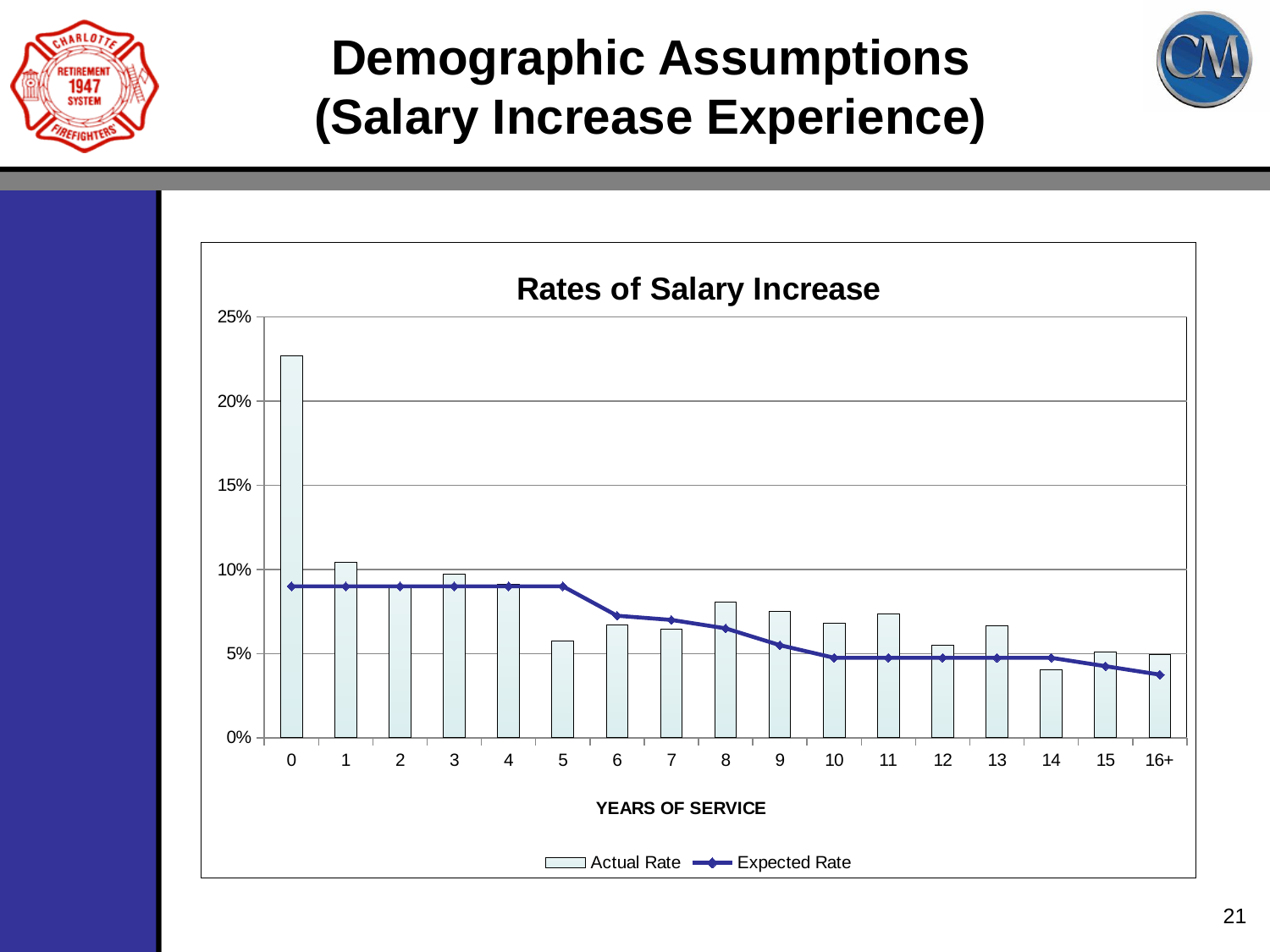

# Demographic Assumptions (Salary Increase Experience)

### Chart: Rates of Salary Increase

| Category | Actual Rate | Expected Rate |
|---|---|---|
| 0 | 0.22675846866292226 | 0.08999995384952175 |
| 1 | 0.10422659500469766 | 0.09000002877767033 |
| 2 | 0.08974509439462652 | 0.09000007546168654 |
| 3 | 0.0971581045410077 | 0.0900000073706888 |
| 4 | 0.09108903107239219 | 0.08999996176984437 |
| 5 | 0.05765553603111884 | 0.08999993078532964 |
| 6 | 0.06699189838393704 | 0.07250003292080343 |
| 7 | 0.06464381874826364 | 0.06999997116213708 |
| 8 | 0.0807518836187957 | 0.06499999661493616 |
| 9 | 0.07519389210478411 | 0.05499997392170752 |
| 10 | 0.0679246254631285 | 0.04750006304666532 |
| 11 | 0.07373762826362262 | 0.0475000468896658 |
| 12 | 0.054942058612065026 | 0.047499967194709836 |
| 13 | 0.06638496870746446 | 0.04750001274471982 |
| 14 | 0.04030528053416749 | 0.04750003964932503 |
| 15 | 0.05107177510896865 | 0.04249996046082982 |
| 16+ | 0.04943729060377344 | 0.03750001130507741 |
21